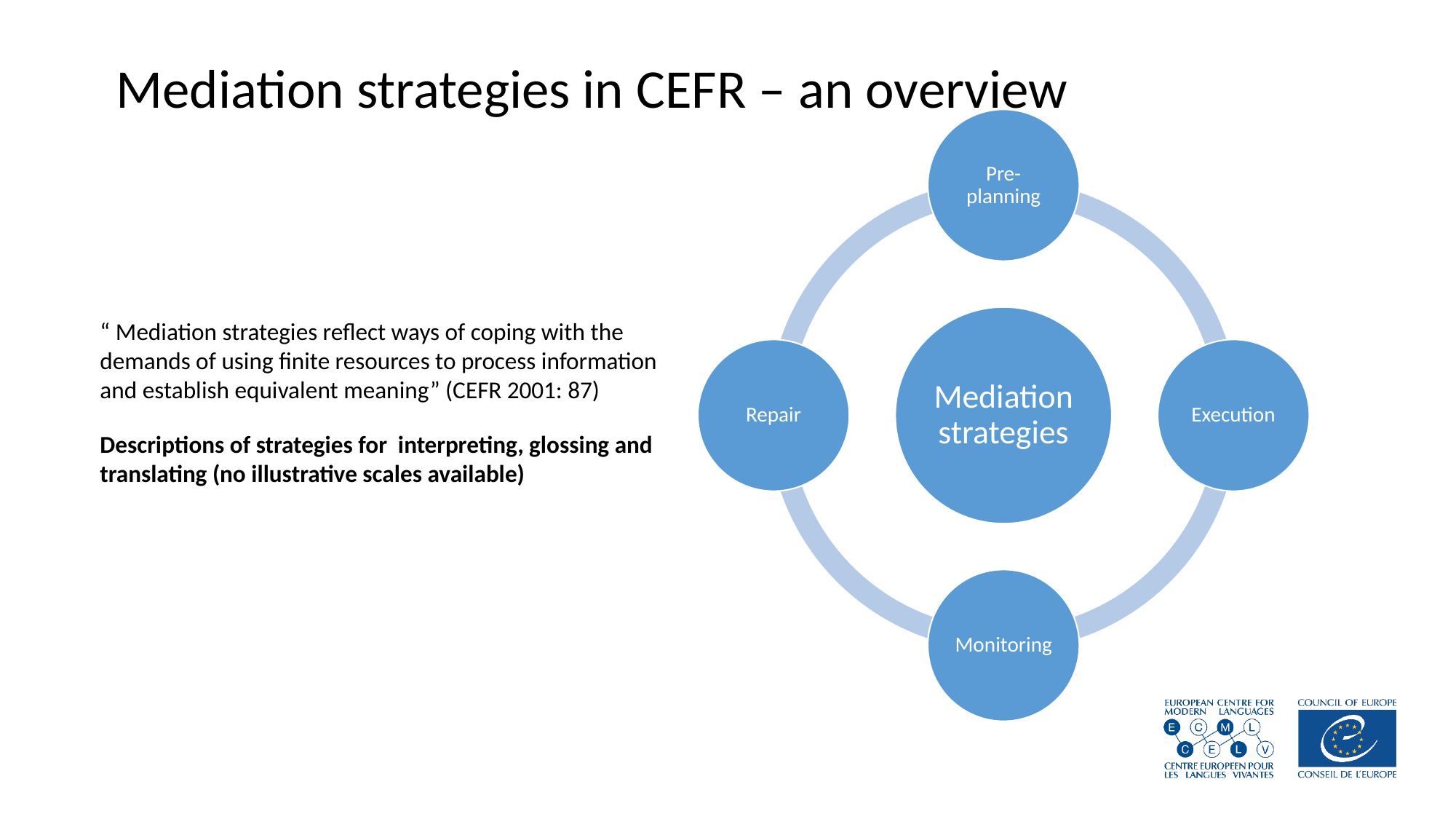

# Mediation strategies in CEFR – an overview
Mediation strategies
Pre-planning
Execution
Monitoring
Repair
“ Mediation strategies reflect ways of coping with the demands of using finite resources to process information and establish equivalent meaning” (CEFR 2001: 87)

Descriptions of strategies for  interpreting, glossing and translating (no illustrative scales available)